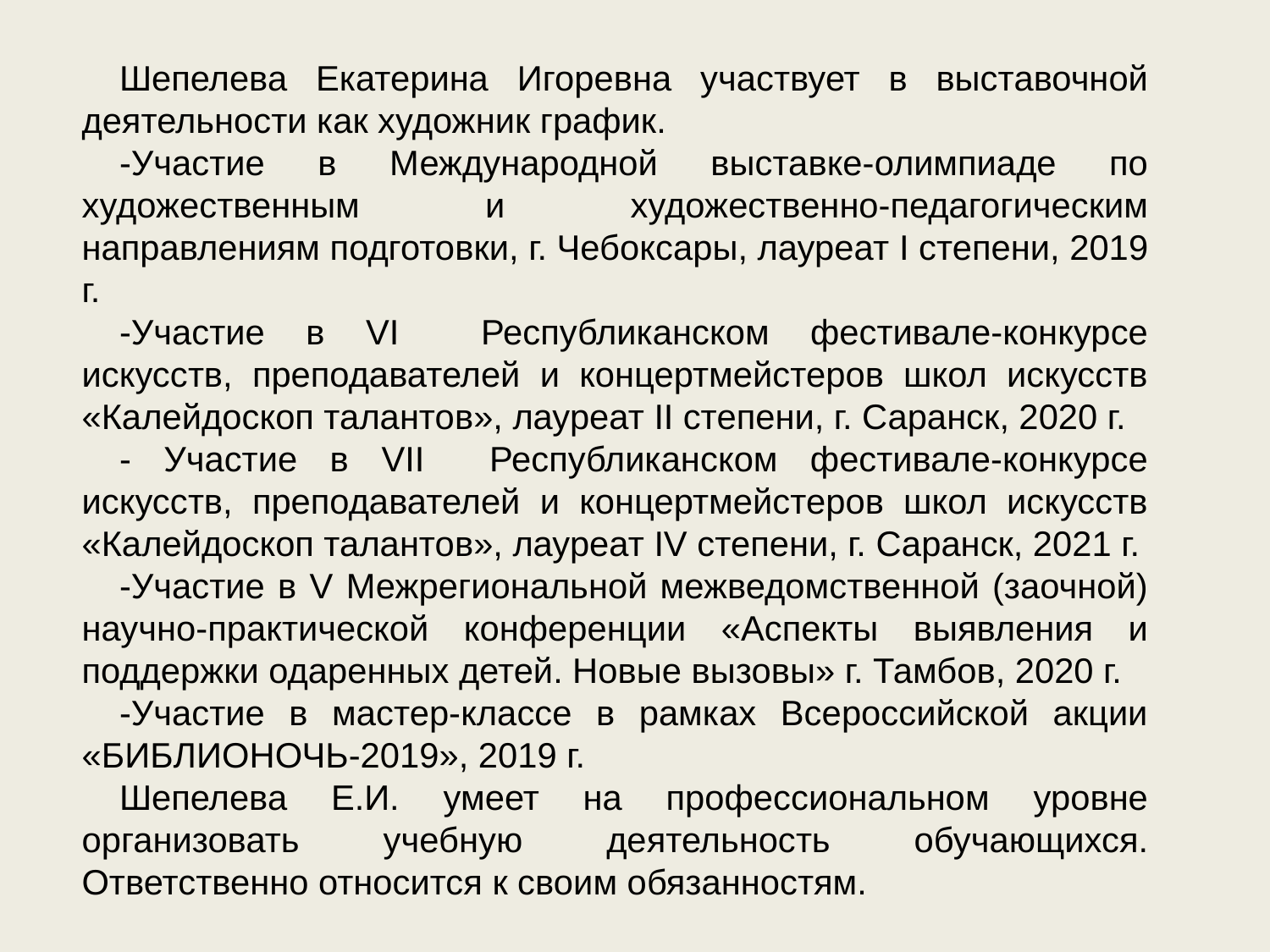

Шепелева Екатерина Игоревна участвует в выставочной деятельности как художник график.
-Участие в Международной выставке-олимпиаде по художественным и художественно-педагогическим направлениям подготовки, г. Чебоксары, лауреат I степени, 2019 г.
-Участие в VI  Республиканском фестивале-конкурсе искусств, преподавателей и концертмейстеров школ искусств «Калейдоскоп талантов», лауреат II степени, г. Саранск, 2020 г.
- Участие в VII  Республиканском фестивале-конкурсе искусств, преподавателей и концертмейстеров школ искусств «Калейдоскоп талантов», лауреат IV степени, г. Саранск, 2021 г.
-Участие в V Межрегиональной межведомственной (заочной) научно-практической конференции «Аспекты выявления и поддержки одаренных детей. Новые вызовы» г. Тамбов, 2020 г.
-Участие в мастер-классе в рамках Всероссийской акции «БИБЛИОНОЧЬ-2019», 2019 г.
Шепелева Е.И. умеет на профессиональном уровне организовать учебную деятельность обучающихся. Ответственно относится к своим обязанностям.